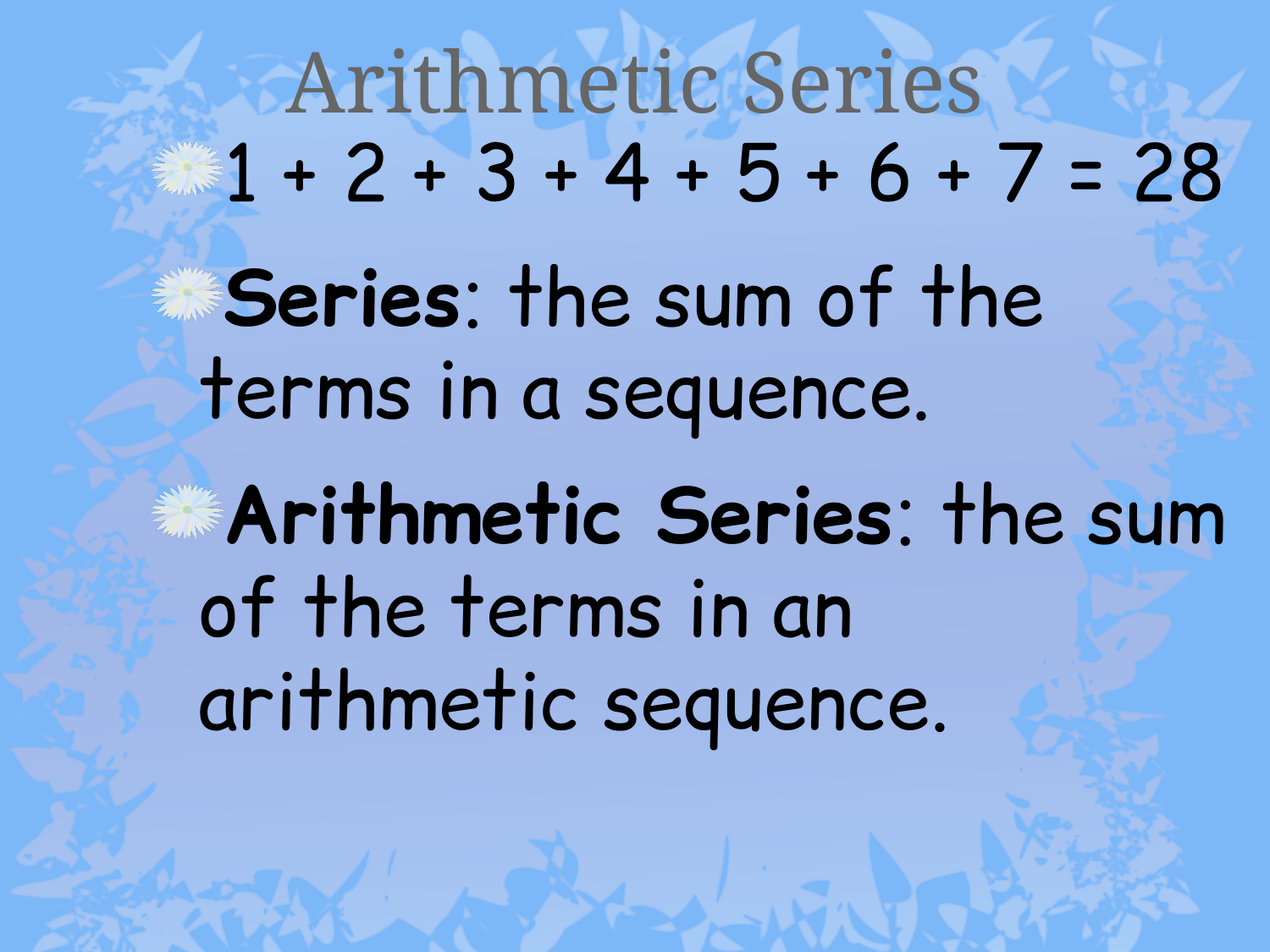

# Arithmetic Series
1 + 2 + 3 + 4 + 5 + 6 + 7 = 28
Series: the sum of the terms in a sequence.
Arithmetic Series: the sum of the terms in an arithmetic sequence.